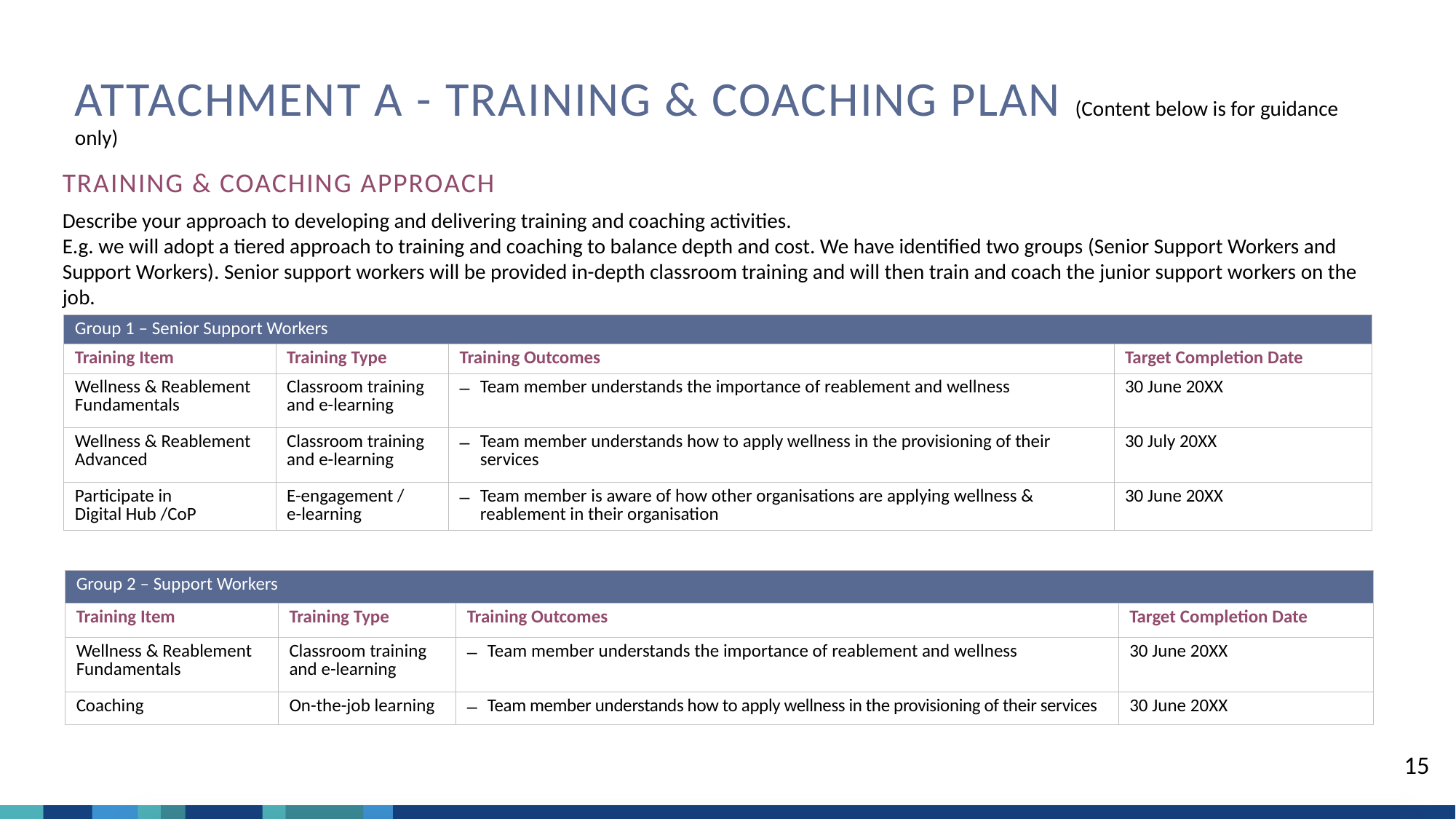

# ATTACHMENT A - TRAINING & COACHING PLAN (Content below is for guidance only)
TRAINING & COACHING APPROACH
Describe your approach to developing and delivering training and coaching activities.
E.g. we will adopt a tiered approach to training and coaching to balance depth and cost. We have identified two groups (Senior Support Workers and Support Workers). Senior support workers will be provided in-depth classroom training and will then train and coach the junior support workers on the job.
| Group 1 – Senior Support Workers |  |  |  |
| --- | --- | --- | --- |
| Training Item | Training Type | Training Outcomes | Target Completion Date |
| Wellness & Reablement Fundamentals | Classroom training and e-learning | Team member understands the importance of reablement and wellness | 30 June 20XX |
| Wellness & Reablement Advanced | Classroom training and e-learning | Team member understands how to apply wellness in the provisioning of their services | 30 July 20XX |
| Participate in Digital Hub /CoP | E-engagement / e-learning | Team member is aware of how other organisations are applying wellness & reablement in their organisation | 30 June 20XX |
| Group 2 – Support Workers |  |  |  |
| --- | --- | --- | --- |
| Training Item | Training Type | Training Outcomes | Target Completion Date |
| Wellness & Reablement Fundamentals | Classroom training and e-learning | Team member understands the importance of reablement and wellness | 30 June 20XX |
| Coaching | On-the-job learning | Team member understands how to apply wellness in the provisioning of their services | 30 June 20XX |
15